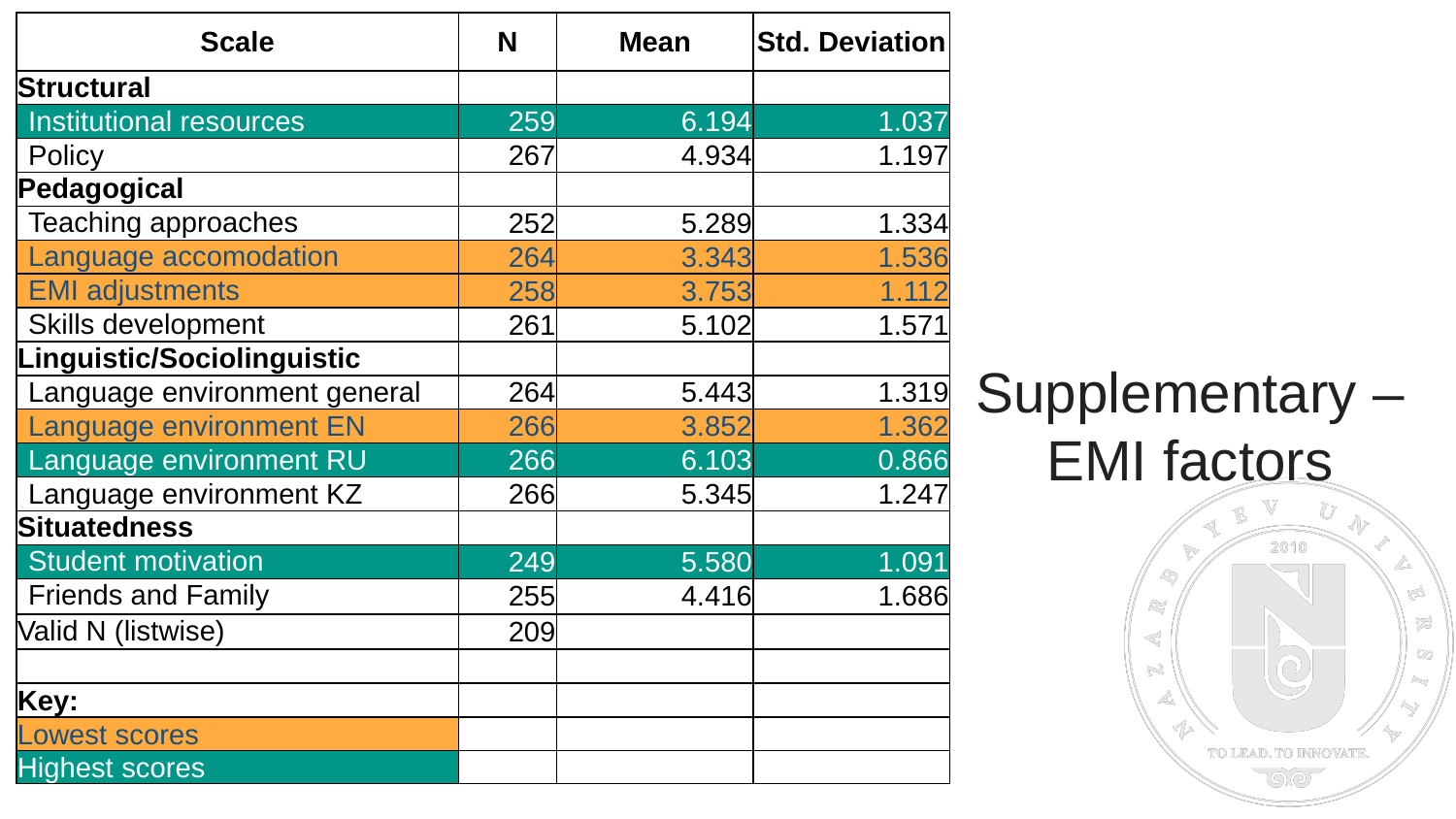

| Scale | N | Mean | Std. Deviation |
| --- | --- | --- | --- |
| Structural |  |  |  |
| Institutional resources | 259 | 6.194 | 1.037 |
| Policy | 267 | 4.934 | 1.197 |
| Pedagogical |  |  |  |
| Teaching approaches | 252 | 5.289 | 1.334 |
| Language accomodation | 264 | 3.343 | 1.536 |
| EMI adjustments | 258 | 3.753 | 1.112 |
| Skills development | 261 | 5.102 | 1.571 |
| Linguistic/Sociolinguistic |  |  |  |
| Language environment general | 264 | 5.443 | 1.319 |
| Language environment EN | 266 | 3.852 | 1.362 |
| Language environment RU | 266 | 6.103 | 0.866 |
| Language environment KZ | 266 | 5.345 | 1.247 |
| Situatedness |  |  |  |
| Student motivation | 249 | 5.580 | 1.091 |
| Friends and Family | 255 | 4.416 | 1.686 |
| Valid N (listwise) | 209 |  |  |
|  |  |  |  |
| Key: |  |  |  |
| Lowest scores |  |  |  |
| Highest scores |  |  |  |
# Supplementary – EMI factors